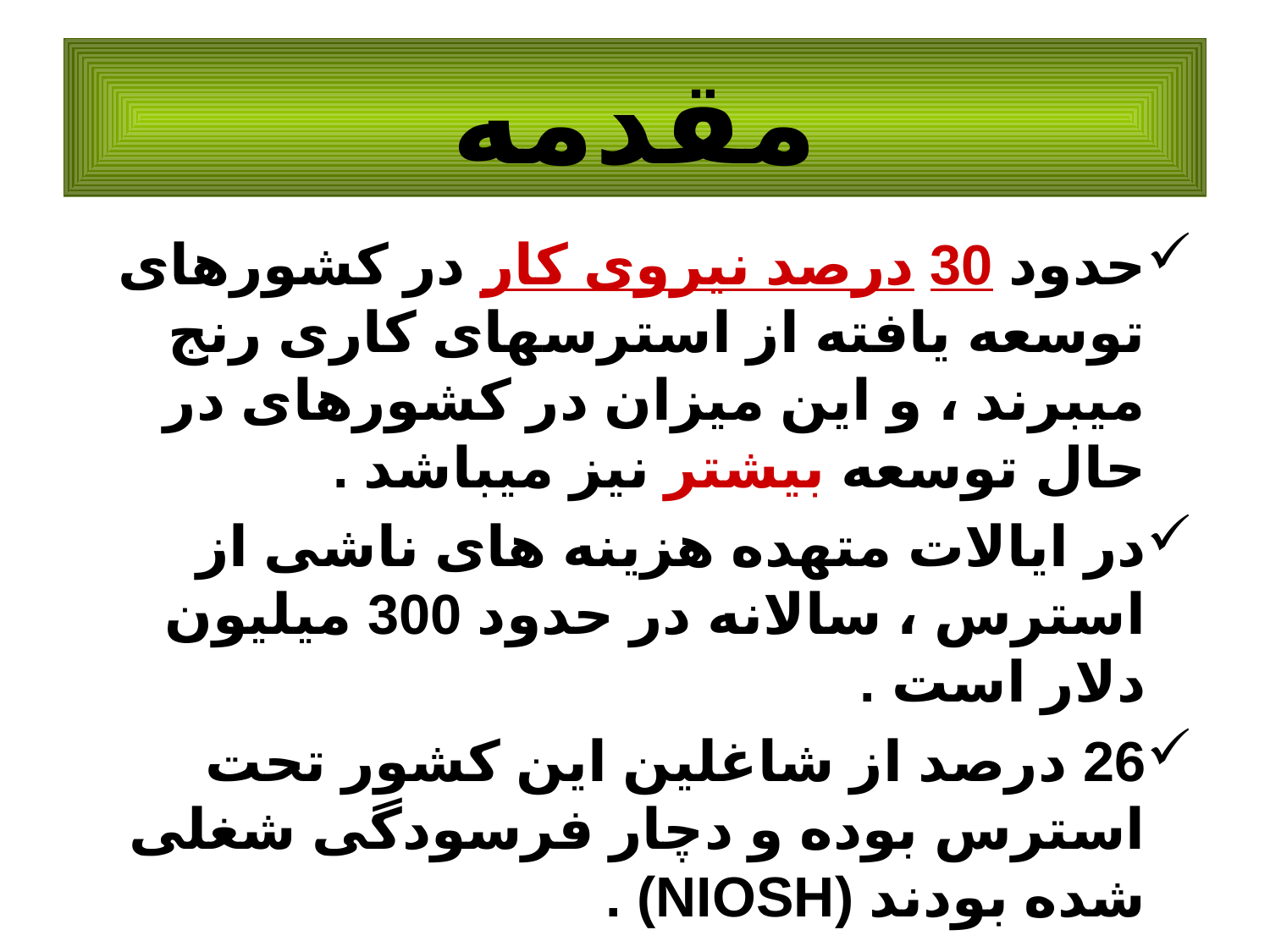

مقدمه
حدود 30 درصد نیروی کار در کشورهای توسعه یافته از استرسهای کاری رنج میبرند ، و این میزان در کشورهای در حال توسعه بیشتر نیز میباشد .
در ایالات متهده هزینه های ناشی از استرس ، سالانه در حدود 300 میلیون دلار است .
26 درصد از شاغلین این کشور تحت استرس بوده و دچار فرسودگی شغلی شده بودند (NIOSH) .